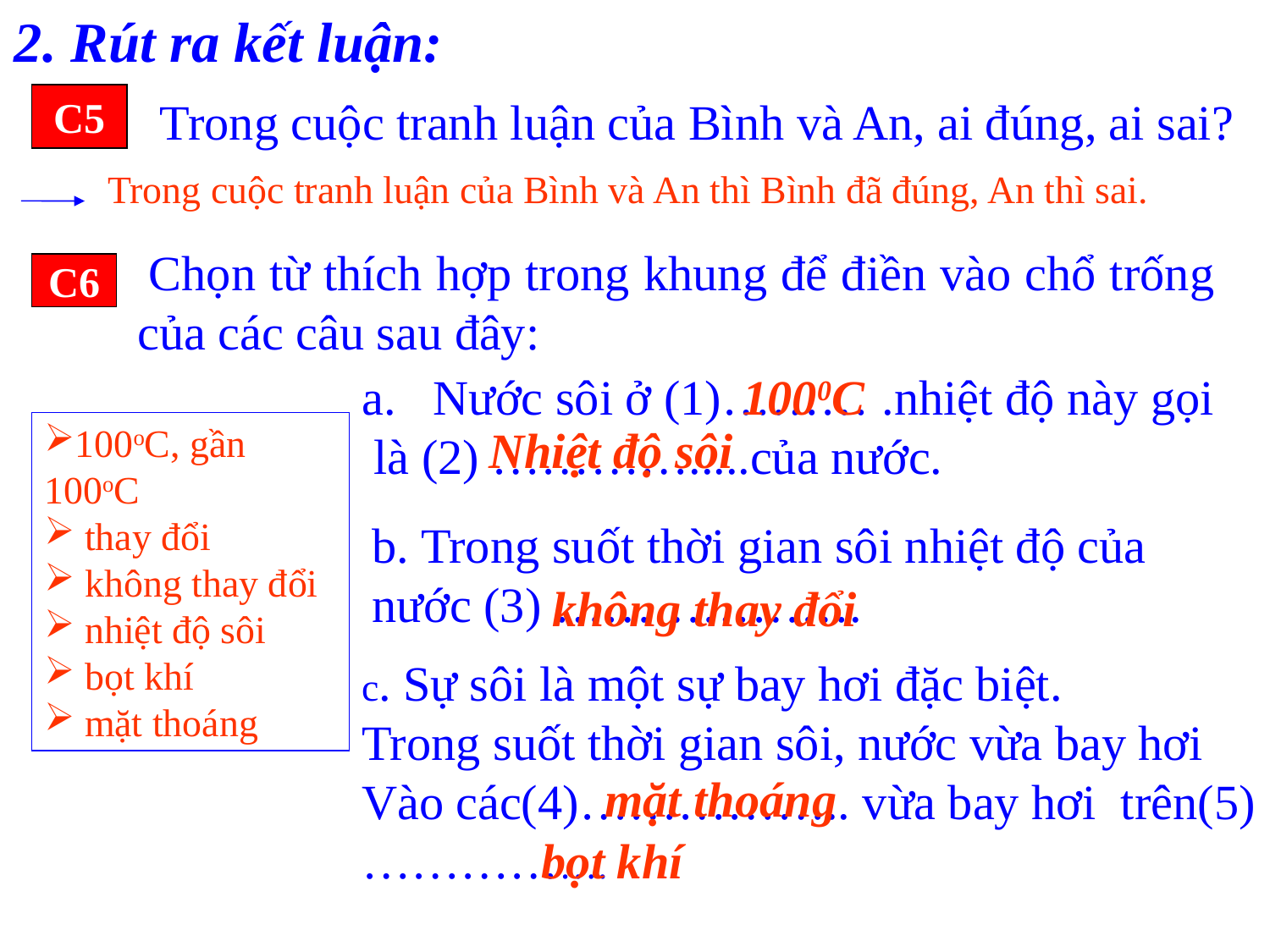

2. Rút ra kết luận:
C5
 Trong cuộc tranh luận của Bình và An, ai đúng, ai sai?
Trong cuộc tranh luận của Bình và An thì Bình đã đúng, An thì sai.

 Chọn từ thích hợp trong khung để điền vào chổ trống của các câu sau đây:
C6
1000C
Nước sôi ở (1)……… .nhiệt độ này gọi
 là (2) ………….....của nước.
Nhiệt độ sôi
100oC, gần 100oC
 thay đổi
 không thay đổi
 nhiệt độ sôi
 bọt khí
 mặt thoáng
b. Trong suốt thời gian sôi nhiệt độ của nước (3) ……………….
không thay đổi

c. Sự sôi là một sự bay hơi đặc biệt.
Trong suốt thời gian sôi, nước vừa bay hơi
Vào các(4)…………….. vừa bay hơi  trên(5)…………….
mặt thoáng

bọt khí